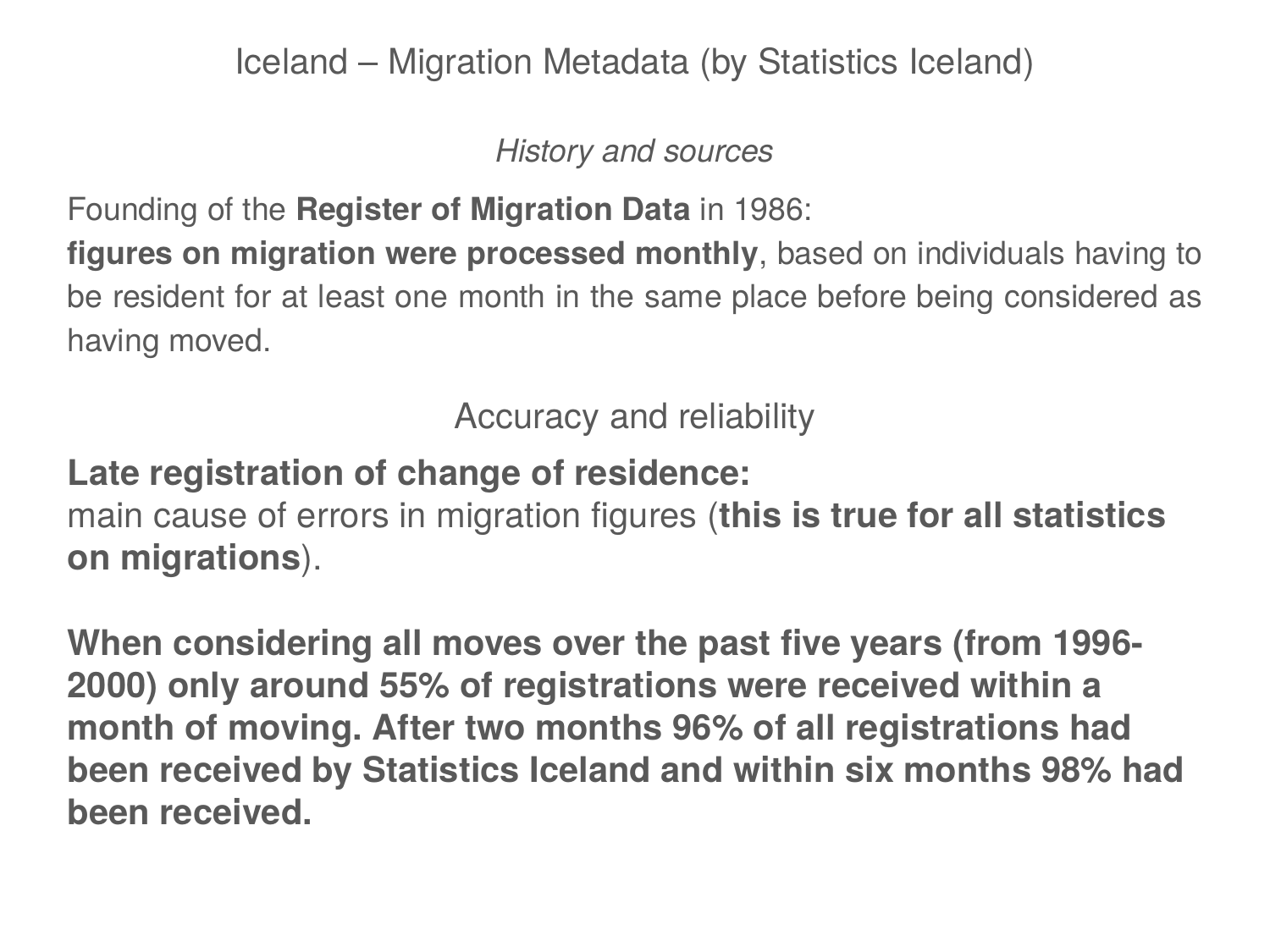

Iceland – Migration Metadata (by Statistics Iceland)
History and sources
Founding of the Register of Migration Data in 1986:
figures on migration were processed monthly, based on individuals having to be resident for at least one month in the same place before being considered as having moved.
Accuracy and reliability
Late registration of change of residence:
main cause of errors in migration figures (this is true for all statistics on migrations).
When considering all moves over the past five years (from 1996-2000) only around 55% of registrations were received within a month of moving. After two months 96% of all registrations had been received by Statistics Iceland and within six months 98% had been received.